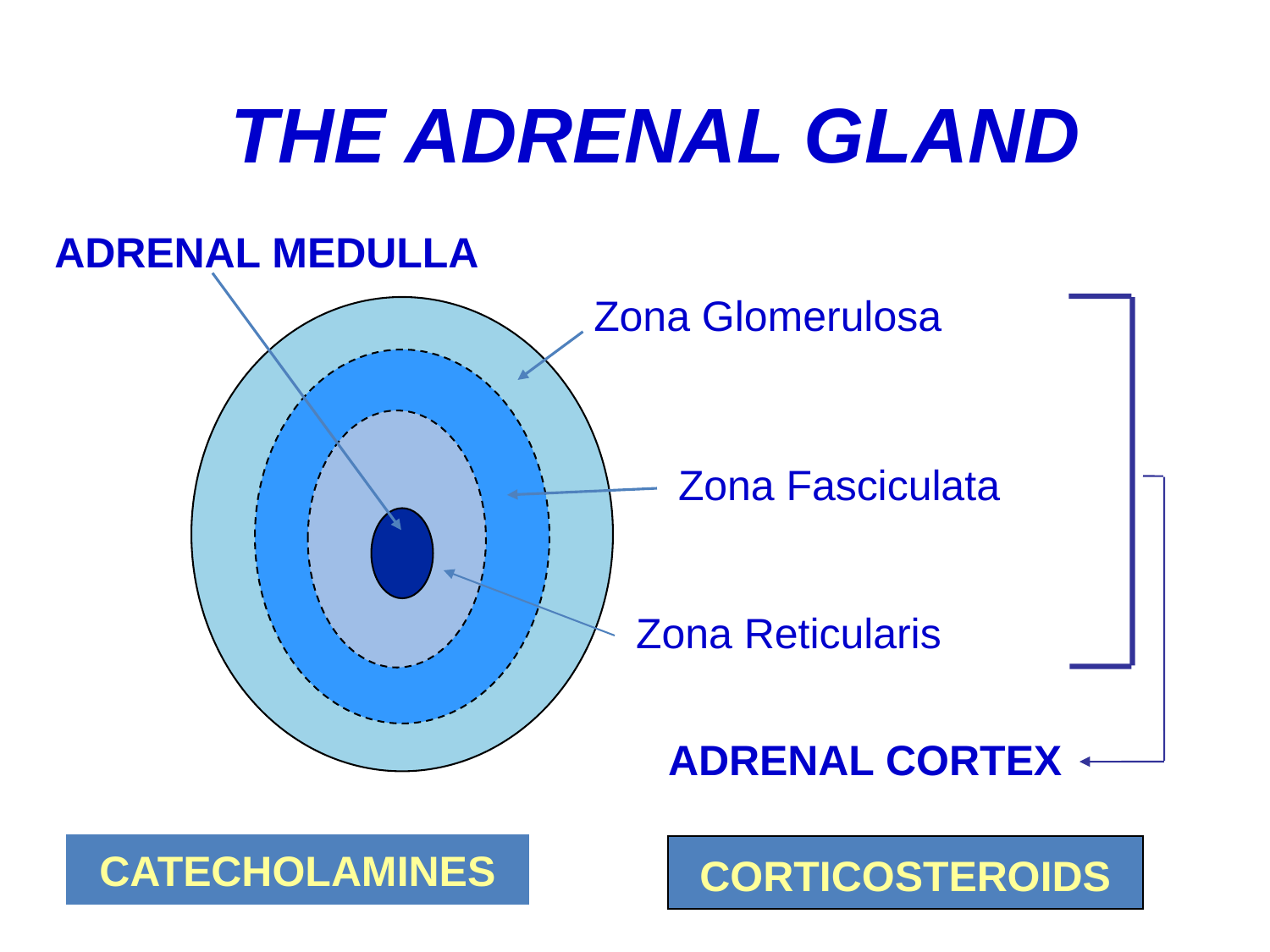

THE ADRENAL GLAND
ADRENAL MEDULLA

Zona Glomerulosa

CATECHOLAMINES

Zona Fasciculata

Zona Reticularis

ADRENAL CORTEX

CORTICOSTEROIDS